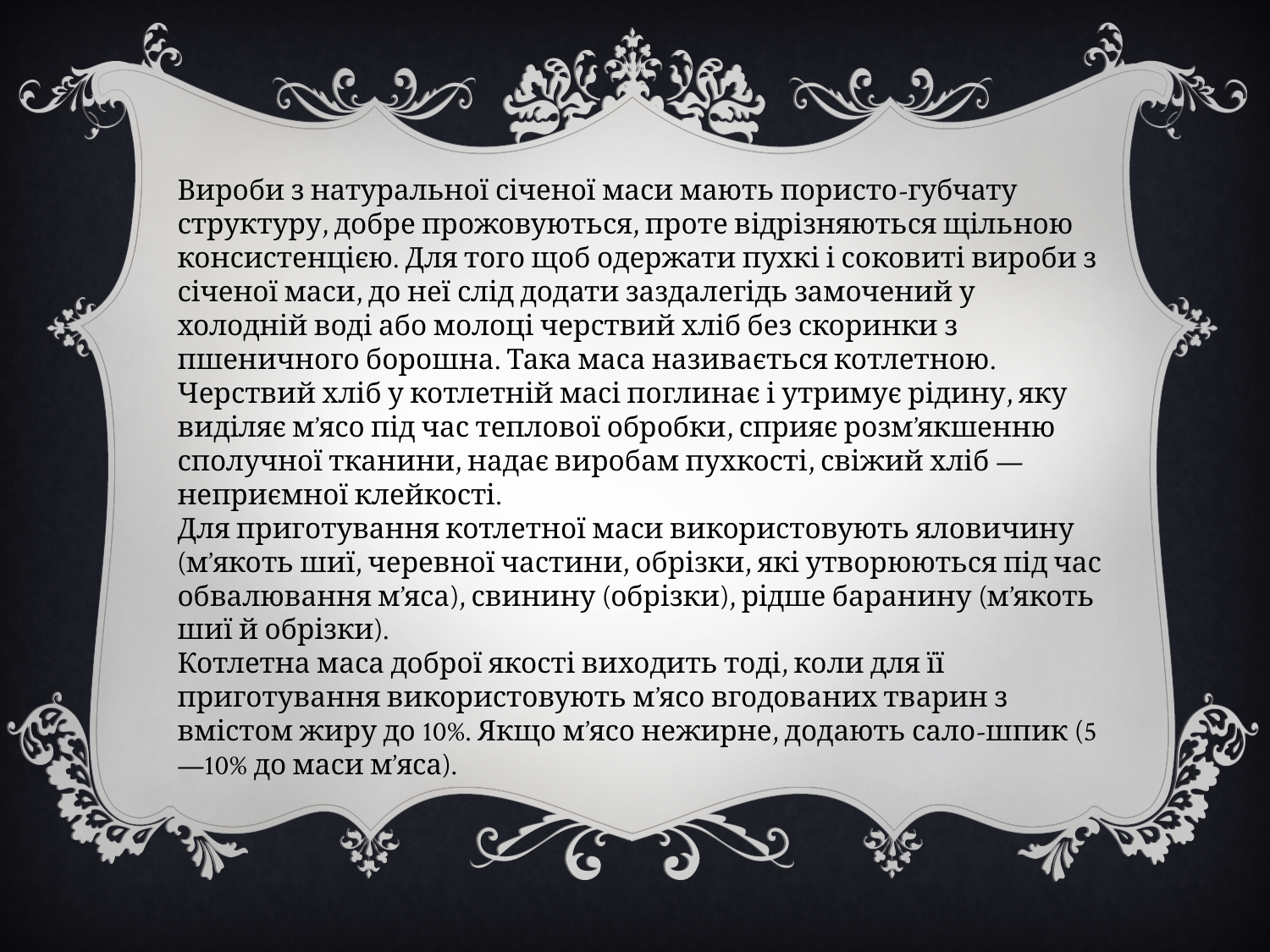

Вироби з натуральної січеної маси мають пористо-губчату структуру, добре прожовуються, проте відрізняються щільною консистенцією. Для того щоб одержати пухкі і соковиті вироби з січеної маси, до неї слід додати заздалегідь замочений у холодній воді або молоці черствий хліб без скоринки з пшеничного борошна. Така маса називається котлетною.
Черствий хліб у котлетній масі поглинає і утримує рідину, яку виділяє м’ясо під час теплової обробки, сприяє розм’якшенню сполучної тканини, надає виробам пухкості, свіжий хліб — неприємної клейкості.
Для приготування котлетної маси використовують яловичину (м’якоть шиї, черевної частини, обрізки, які утворюються під час обвалювання м’яса), свинину (обрізки), рідше баранину (м’якоть шиї й обрізки).
Котлетна маса доброї якості виходить тоді, коли для її приготування використовують м’ясо вгодованих тварин з вмістом жиру до 10%. Якщо м’ясо нежирне, додають сало-шпик (5—10% до маси м’яса).